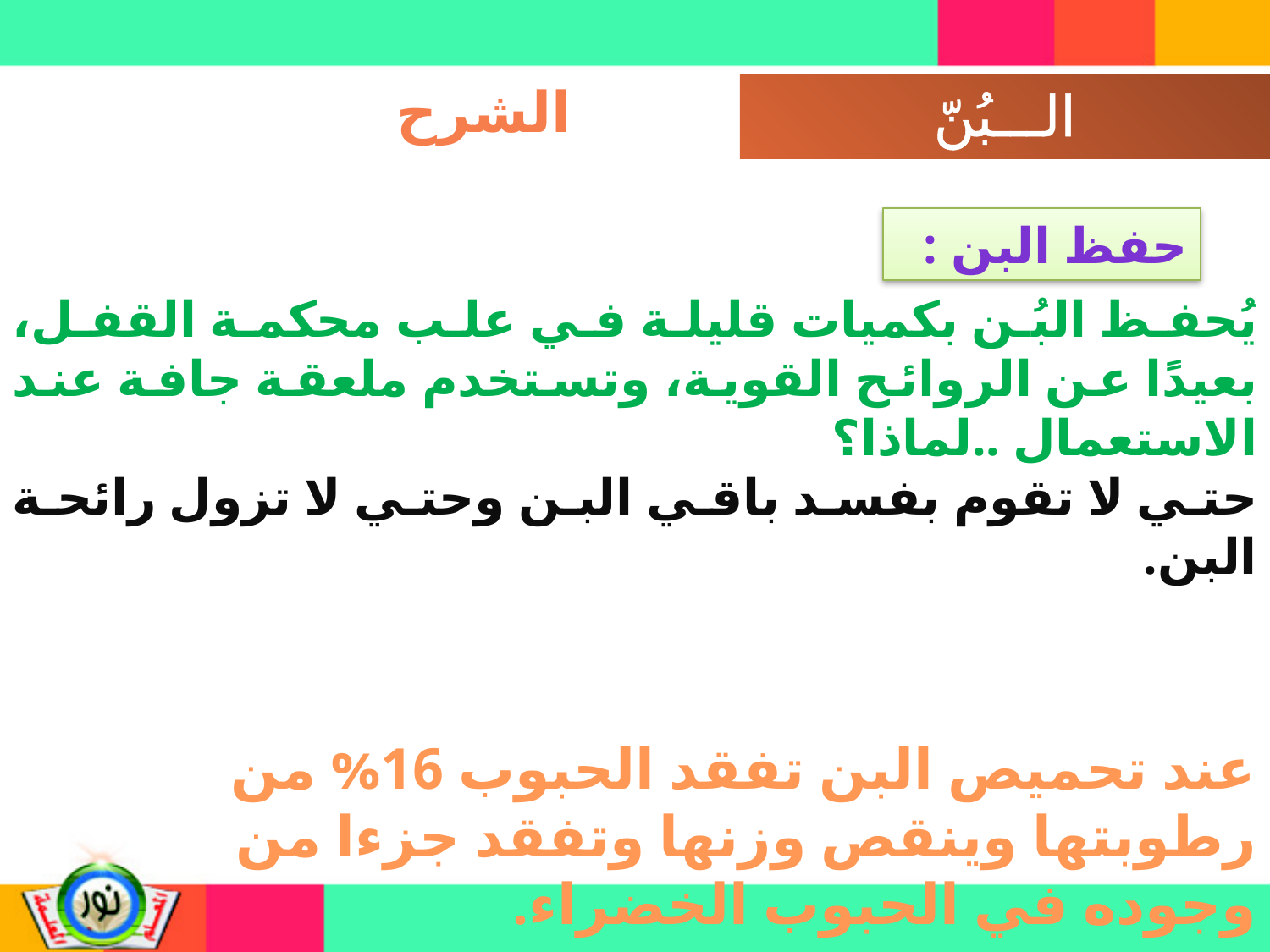

الشرح
حفظ البن :
يُحفظ البُن بكميات قليلة في علب محكمة القفل، بعيدًا عن الروائح القوية، وتستخدم ملعقة جافة عند الاستعمال ..لماذا؟
حتي لا تقوم بفسد باقي البن وحتي لا تزول رائحة البن.
عند تحميص البن تفقد الحبوب 16% من رطوبتها وينقص وزنها وتفقد جزءا من وجوده في الحبوب الخضراء.